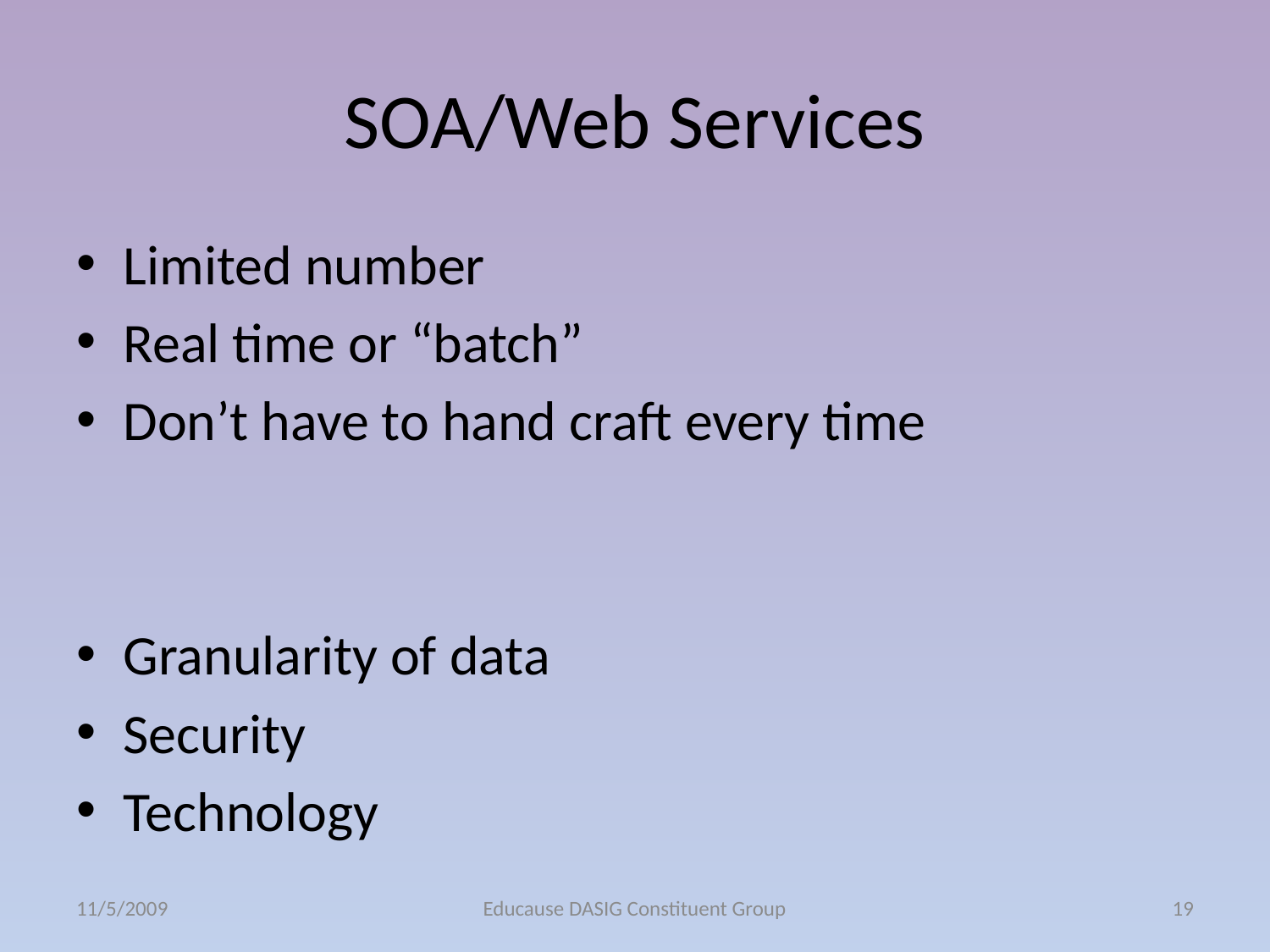

# SOA/Web Services
Limited number
Real time or “batch”
Don’t have to hand craft every time

Granularity of data
Security
Technology
11/5/2009
Educause DASIG Constituent Group
19